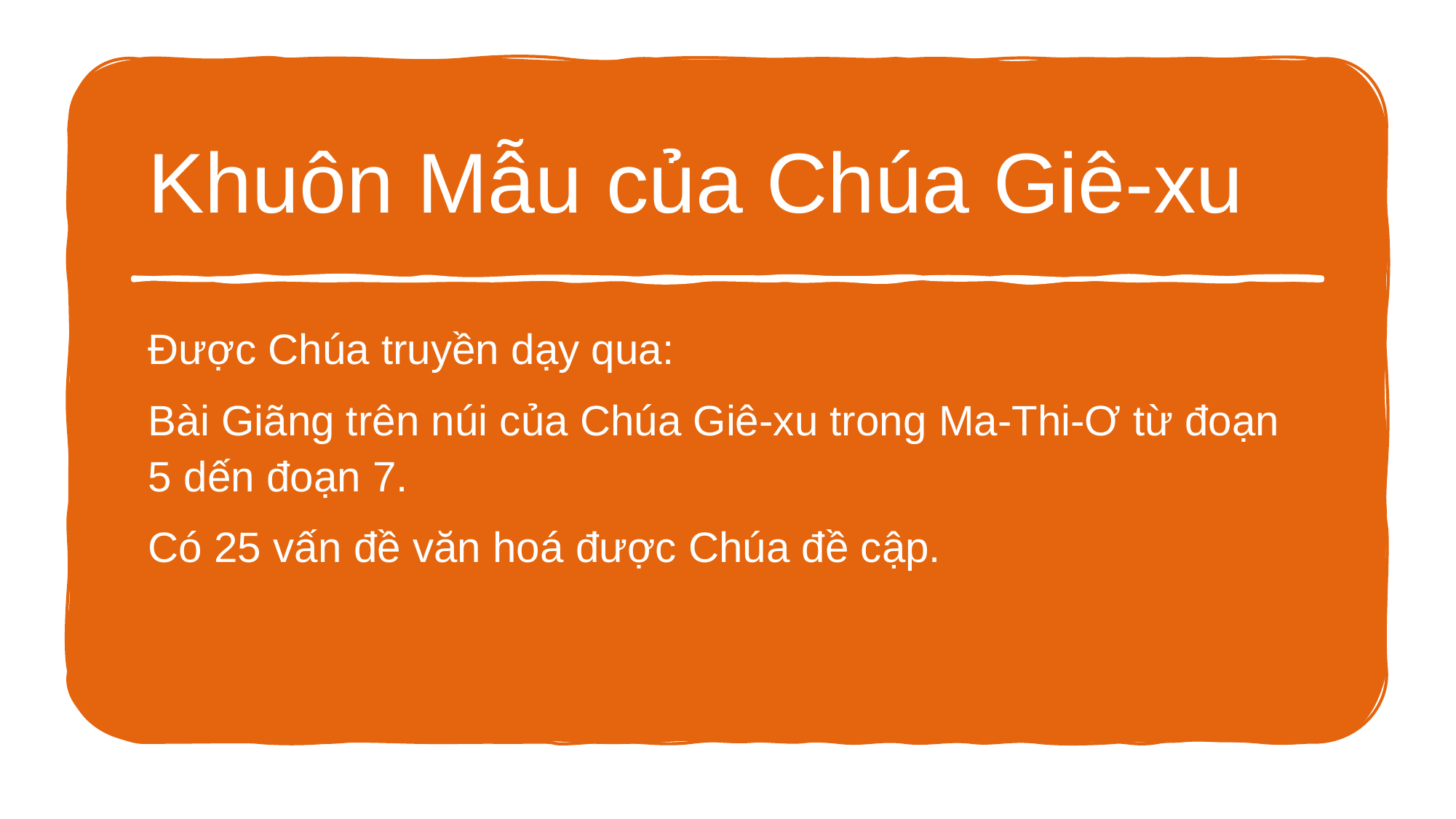

# Khuôn Mẫu của Chúa Giê-xu

Được Chúa truyền dạy qua:
Bài Giãng trên núi của Chúa Giê-xu trong Ma-Thi-Ơ từ đoạn 5 dến đoạn 7.
Có 25 vấn đề văn hoá được Chúa đề cập.